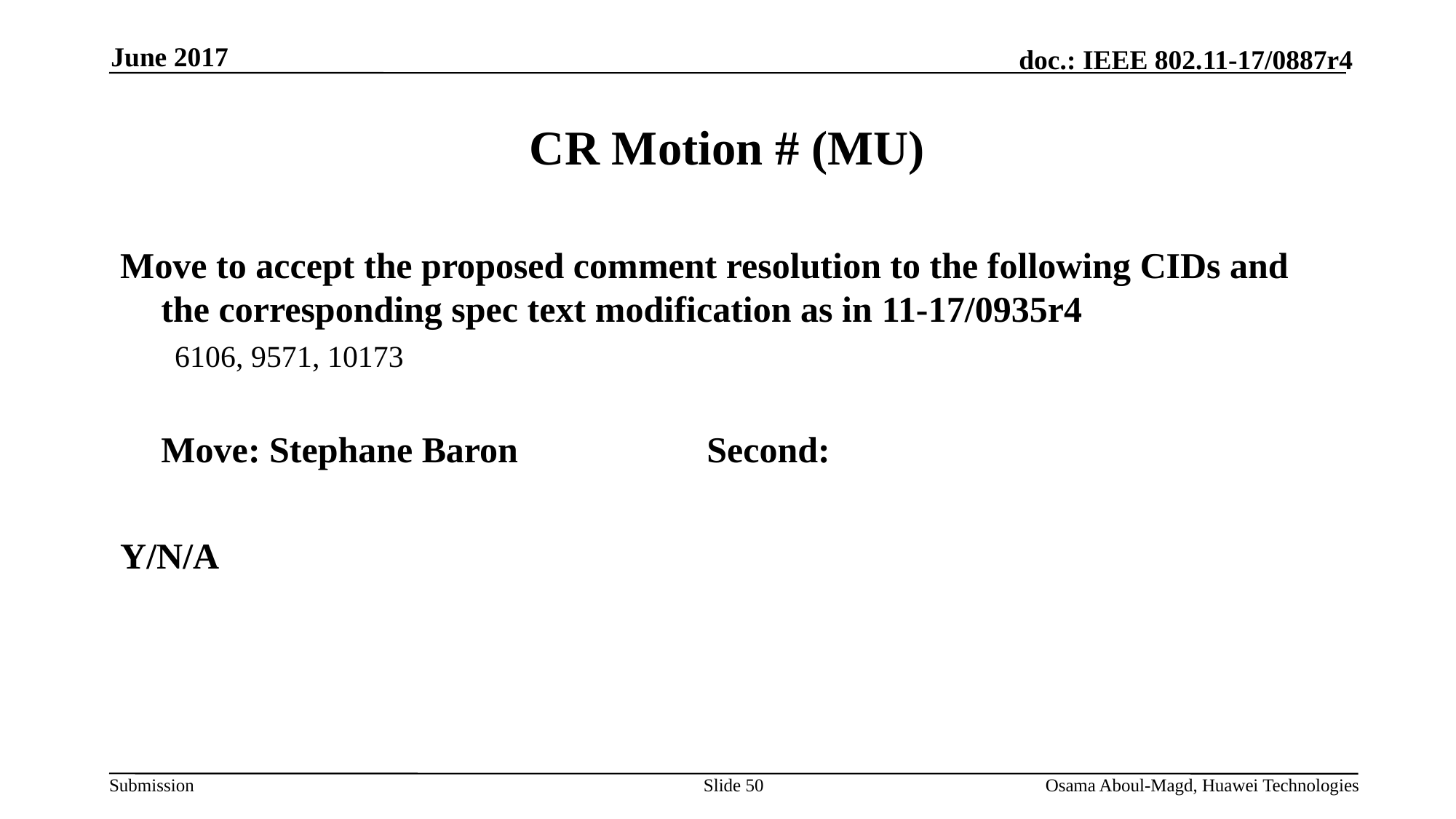

June 2017
# CR Motion # (MU)
Move to accept the proposed comment resolution to the following CIDs and the corresponding spec text modification as in 11-17/0935r4
6106, 9571, 10173

	Move: Stephane Baron 		Second:

Y/N/A
Slide 50
Osama Aboul-Magd, Huawei Technologies